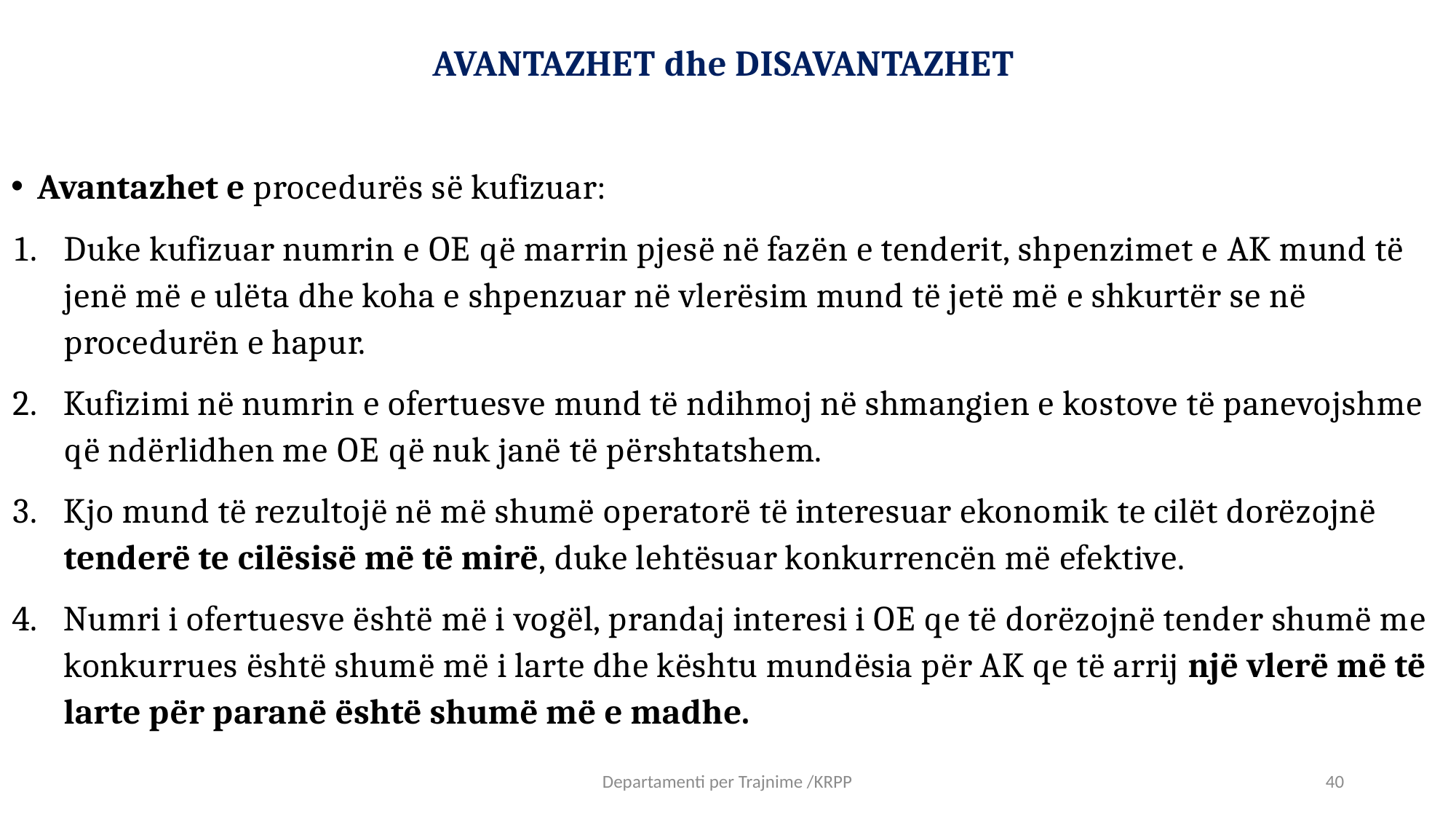

# AVANTAZHET dhe DISAVANTAZHET

Avantazhet e procedurës së kufizuar:
Duke kufizuar numrin e OE që marrin pjesë në fazën e tenderit, shpenzimet e AK mund të jenë më e ulëta dhe koha e shpenzuar në vlerësim mund të jetë më e shkurtër se në procedurën e hapur.
Kufizimi në numrin e ofertuesve mund të ndihmoj në shmangien e kostove të panevojshme që ndërlidhen me OE që nuk janë të përshtatshem.
Kjo mund të rezultojë në më shumë operatorë të interesuar ekonomik te cilët dorëzojnë tenderë te cilësisë më të mirë, duke lehtësuar konkurrencën më efektive.
Numri i ofertuesve është më i vogël, prandaj interesi i OE qe të dorëzojnë tender shumë me konkurrues është shumë më i larte dhe kështu mundësia për AK qe të arrij një vlerë më të larte për paranë është shumë më e madhe.

Departamenti per Trajnime /KRPP
40